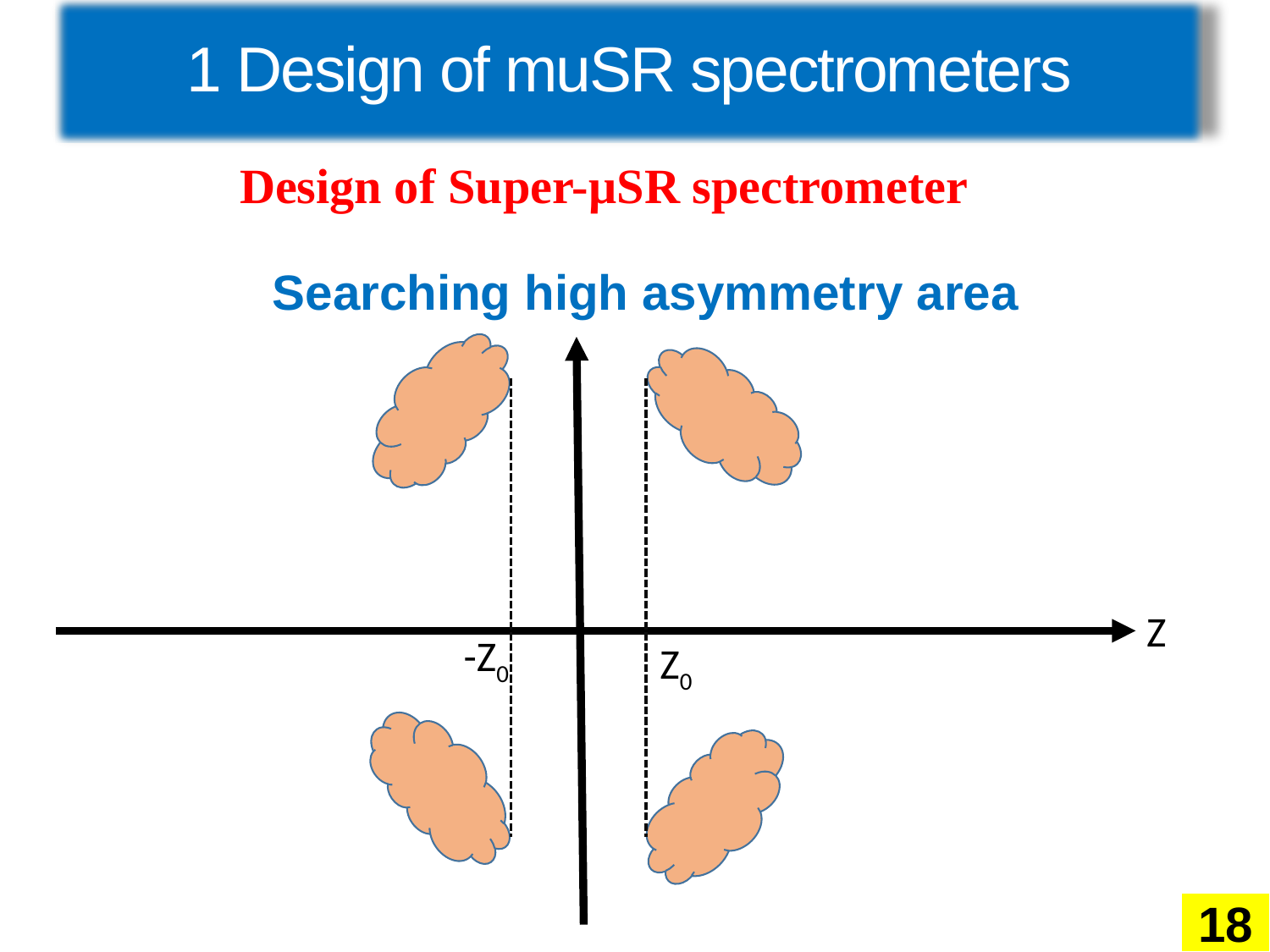

1 Design of muSR spectrometers
Design of Super-μSR spectrometer
Searching high asymmetry area

Z
-Z0
Z0

18